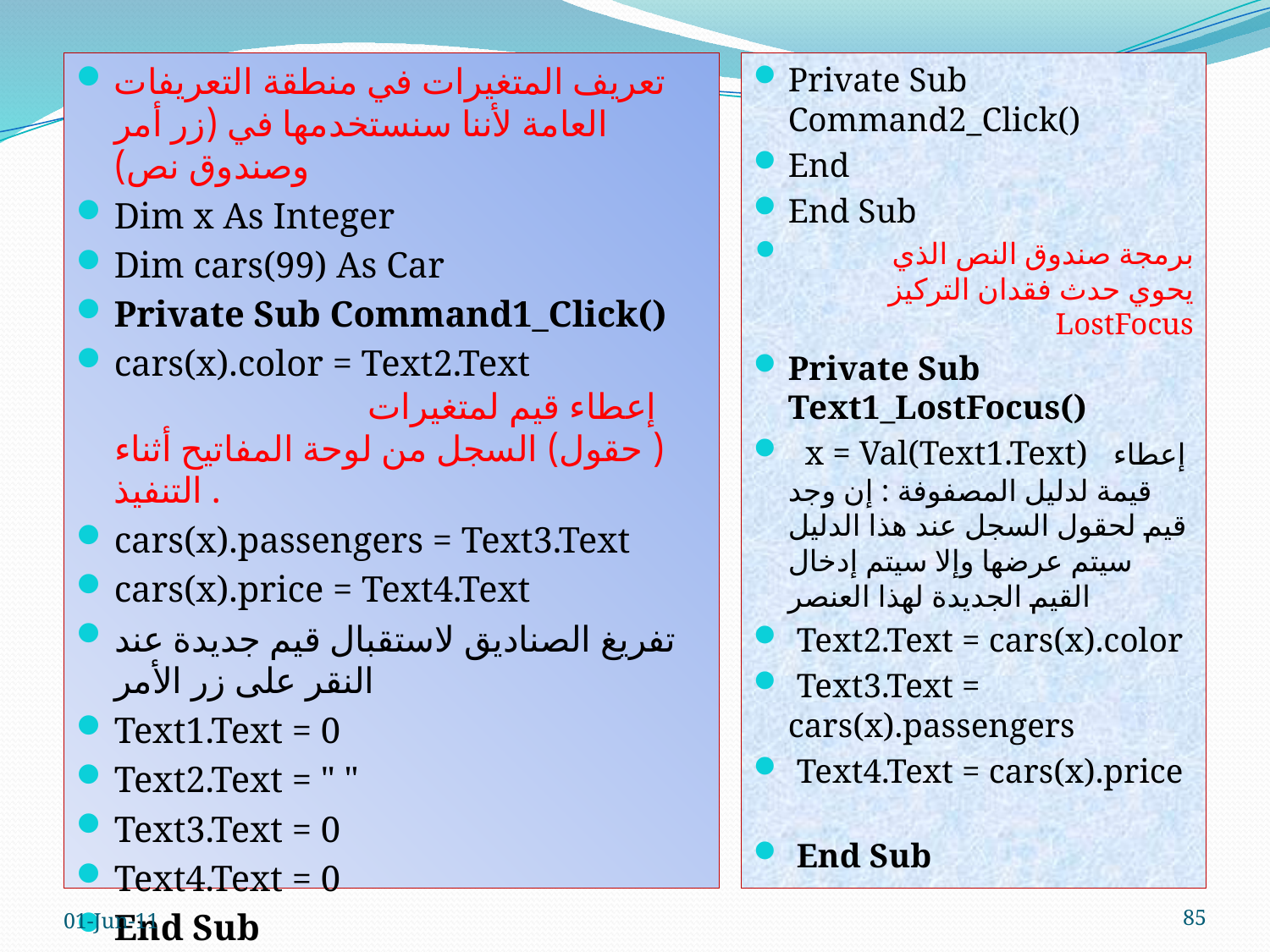

تعريف المتغيرات في منطقة التعريفات العامة لأننا سنستخدمها في (زر أمر وصندوق نص)
Dim x As Integer
Dim cars(99) As Car
Private Sub Command1_Click()
cars(x).color = Text2.Text			إعطاء قيم لمتغيرات ( حقول) السجل من لوحة المفاتيح أثناء التنفيذ .
cars(x).passengers = Text3.Text
cars(x).price = Text4.Text
تفريغ الصناديق لاستقبال قيم جديدة عند النقر على زر الأمر
Text1.Text = 0
Text2.Text = " "
Text3.Text = 0
Text4.Text = 0
End Sub

Private Sub Command2_Click()
End
End Sub
	برمجة صندوق النص الذي يحوي حدث فقدان التركيز LostFocus
Private Sub Text1_LostFocus()
  x = Val(Text1.Text)	إعطاء قيمة لدليل المصفوفة : إن وجد قيم لحقول السجل عند هذا الدليل سيتم عرضها وإلا سيتم إدخال القيم الجديدة لهذا العنصر
 Text2.Text = cars(x).color
 Text3.Text = cars(x).passengers
 Text4.Text = cars(x).price
 End Sub

01-Jun-11
85